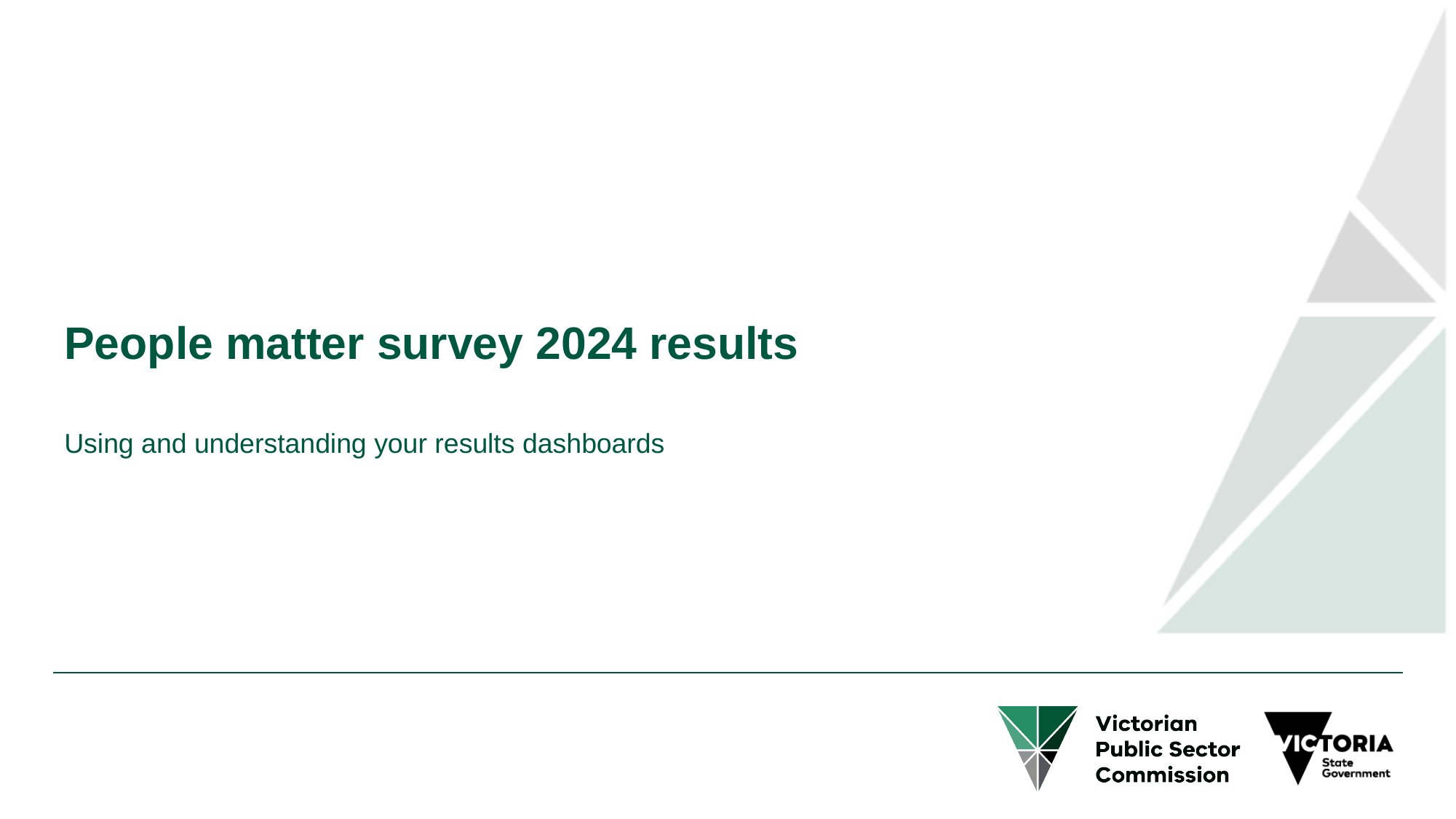

# People matter survey 2024 results
Using and understanding your results dashboards